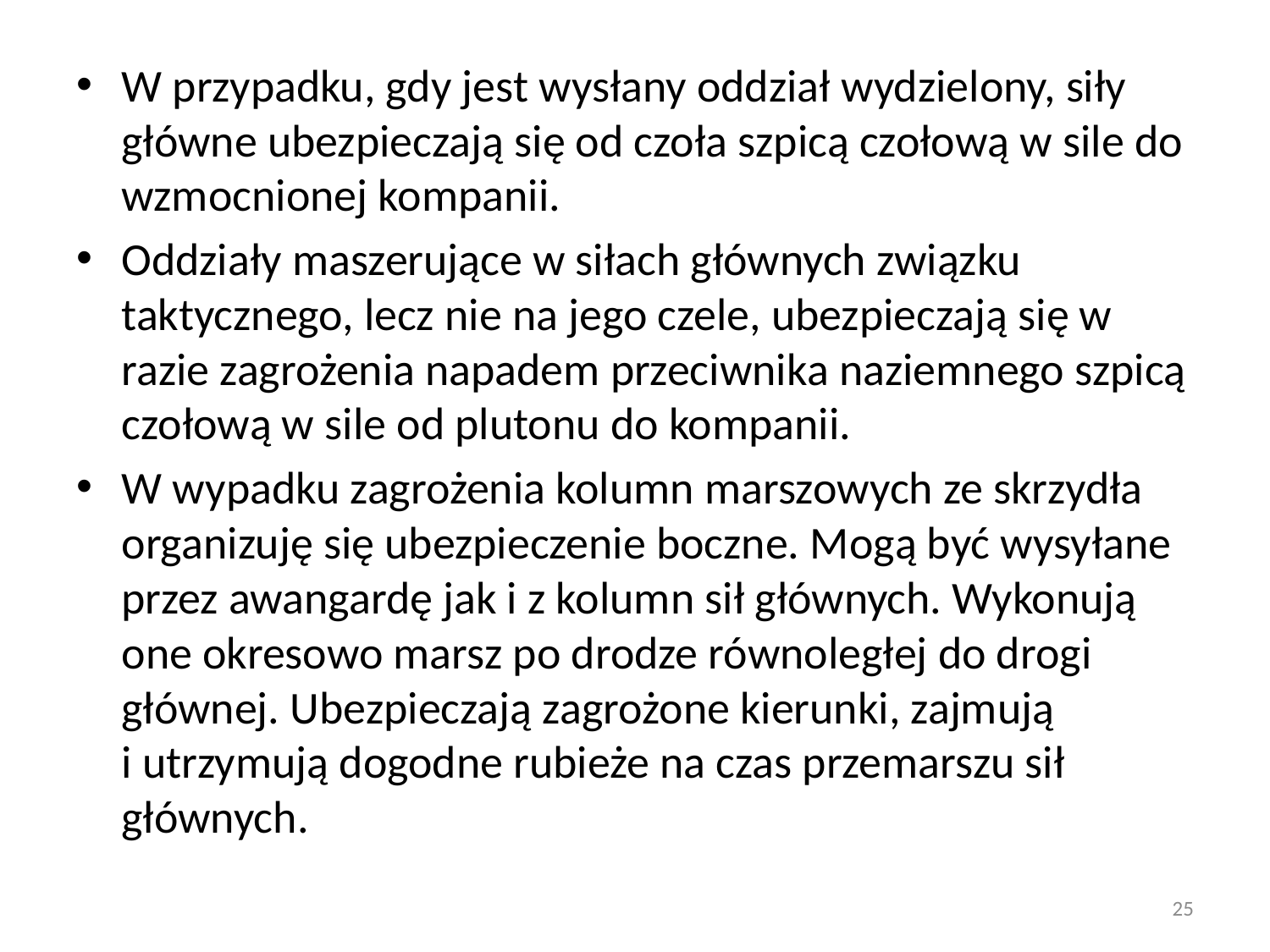

#
W przypadku, gdy jest wysłany oddział wydzielony, siły główne ubezpieczają się od czoła szpicą czołową w sile do wzmocnionej kompanii.
Oddziały maszerujące w siłach głównych związku taktycznego, lecz nie na jego czele, ubezpieczają się w razie zagrożenia napadem przeciwnika naziemnego szpicą czołową w sile od plutonu do kompanii.
W wypadku zagrożenia kolumn marszowych ze skrzydła organizuję się ubezpieczenie boczne. Mogą być wysyłane przez awangardę jak i z kolumn sił głównych. Wykonują one okresowo marsz po drodze równoległej do drogi głównej. Ubezpieczają zagrożone kierunki, zajmują i utrzymują dogodne rubieże na czas przemarszu sił głównych.

25